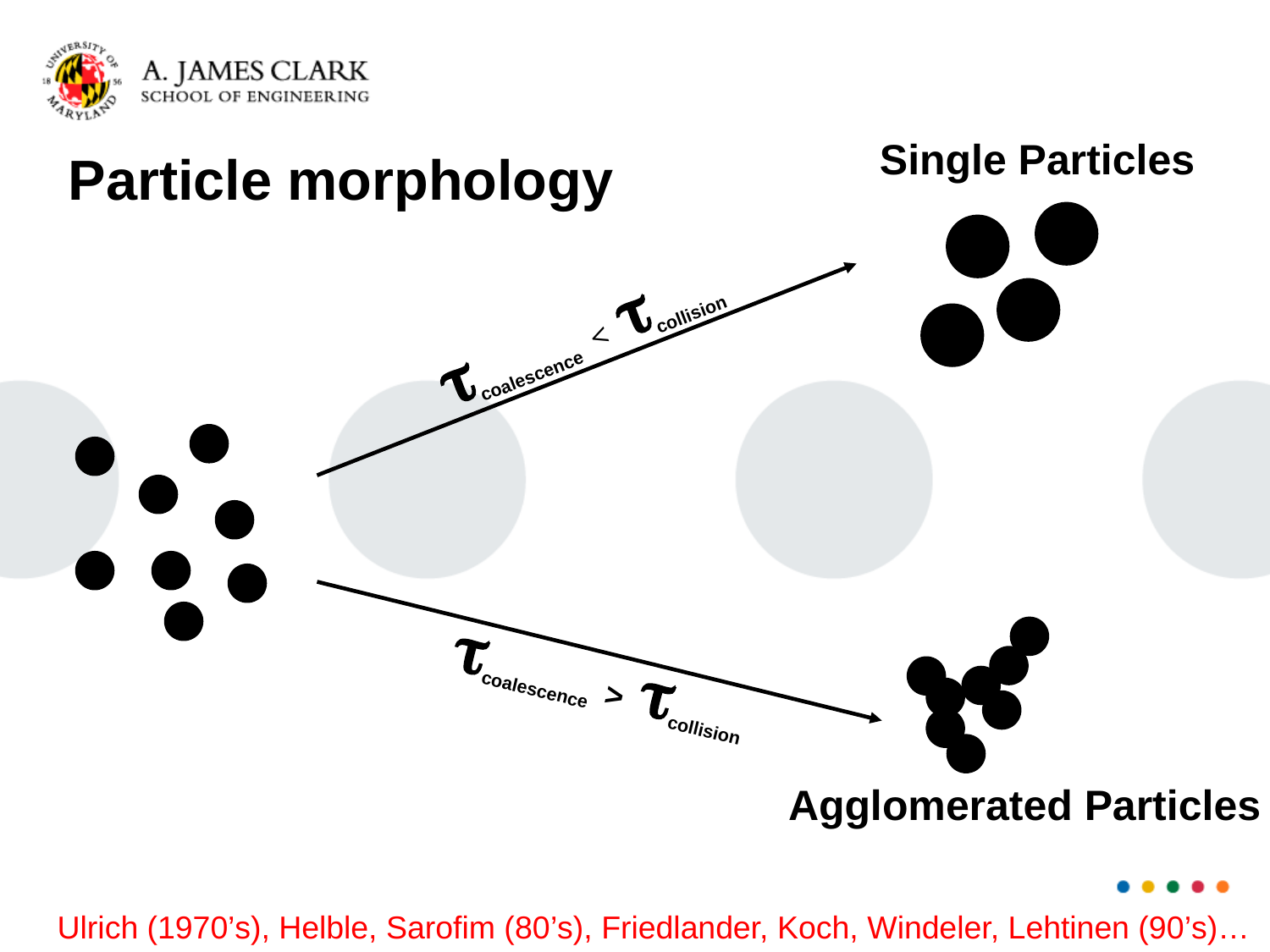

Single Particles

Particle morphology

τcoalescence   <  τcollision

Agglomerated Particles
τcoalescence   >  τcollision
Ulrich (1970’s), Helble, Sarofim (80’s), Friedlander, Koch, Windeler, Lehtinen (90’s)…